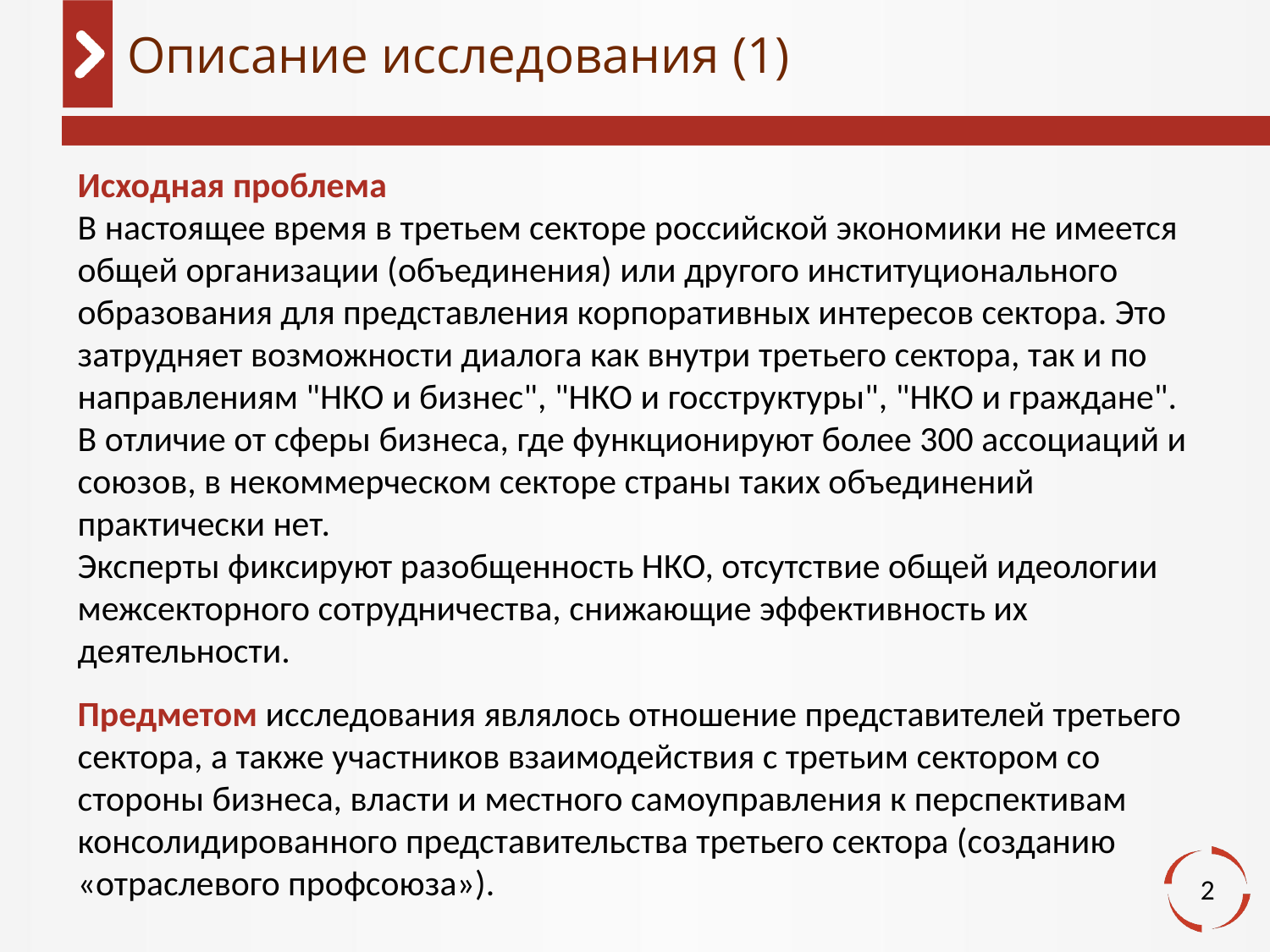

Описание исследования (1)
Исходная проблема
В настоящее время в третьем секторе российской экономики не имеется общей организации (объединения) или другого институционального образования для представления корпоративных интересов сектора. Это затрудняет возможности диалога как внутри третьего сектора, так и по направлениям "НКО и бизнес", "НКО и госструктуры", "НКО и граждане".
В отличие от сферы бизнеса, где функционируют более 300 ассоциаций и союзов, в некоммерческом секторе страны таких объединений практически нет.
Эксперты фиксируют разобщенность НКО, отсутствие общей идеологии межсекторного сотрудничества, снижающие эффективность их деятельности.
Предметом исследования являлось отношение представителей третьего сектора, а также участников взаимодействия с третьим сектором со стороны бизнеса, власти и местного самоуправления к перспективам консолидированного представительства третьего сектора (созданию «отраслевого профсоюза»).